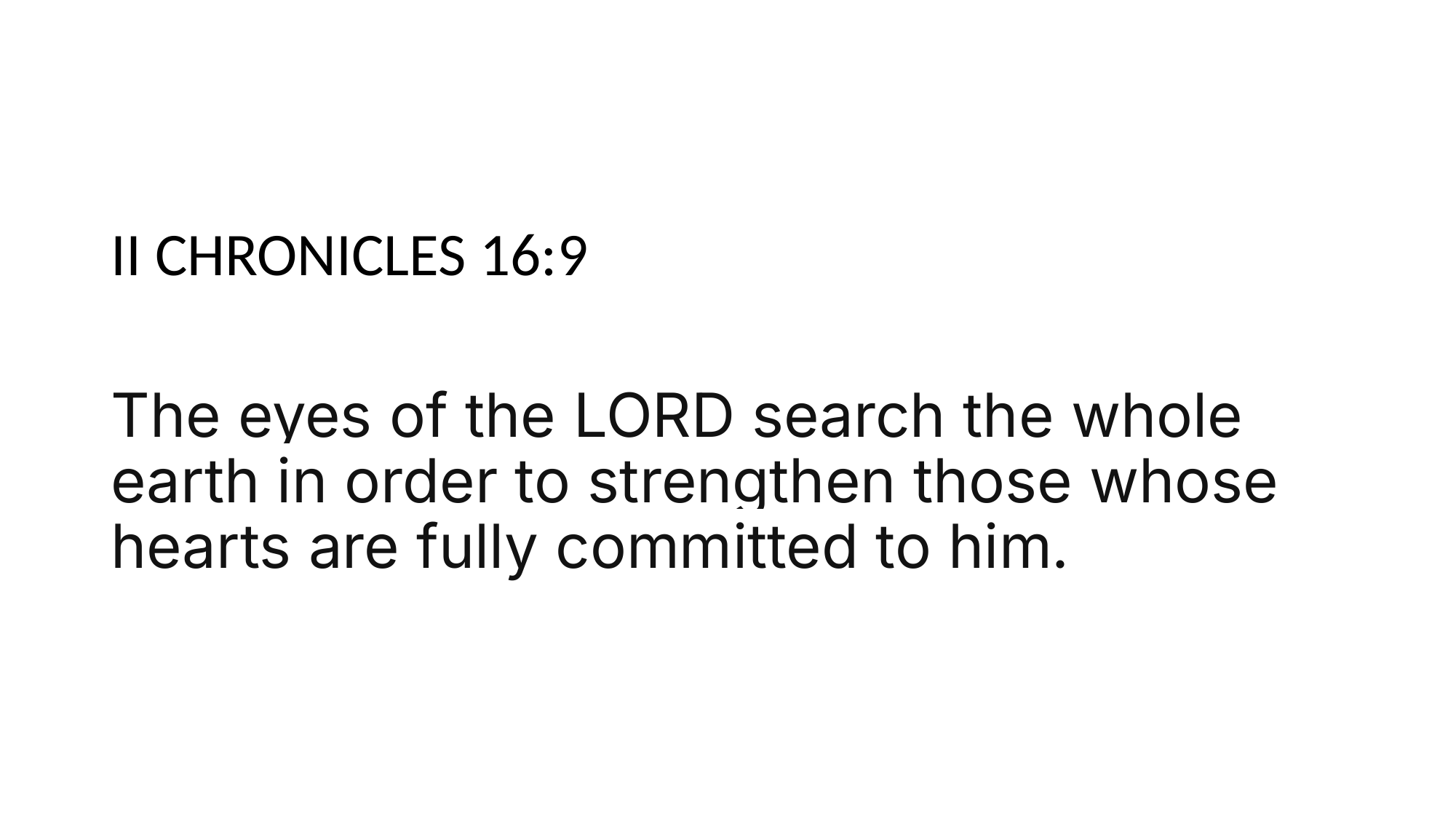

#
II CHRONICLES 16:9

The eyes of the Lord search the whole earth in order to strengthen those whose hearts are fully committed to him.